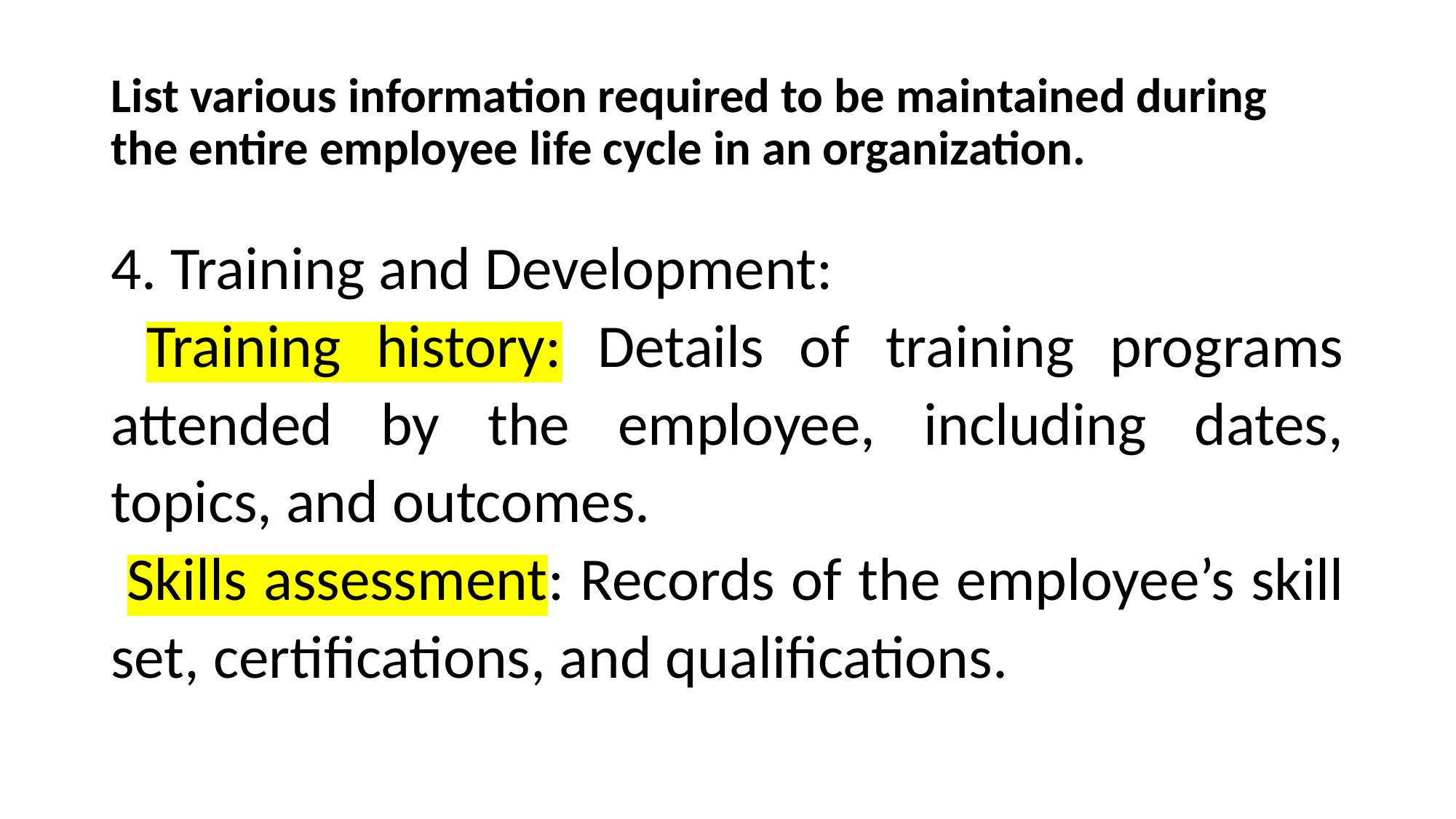

# List various information required to be maintained during the entire employee life cycle in an organization.
4. Training and Development:
 Training history: Details of training programs attended by the employee, including dates, topics, and outcomes.
 Skills assessment: Records of the employee’s skill set, certifications, and qualifications.